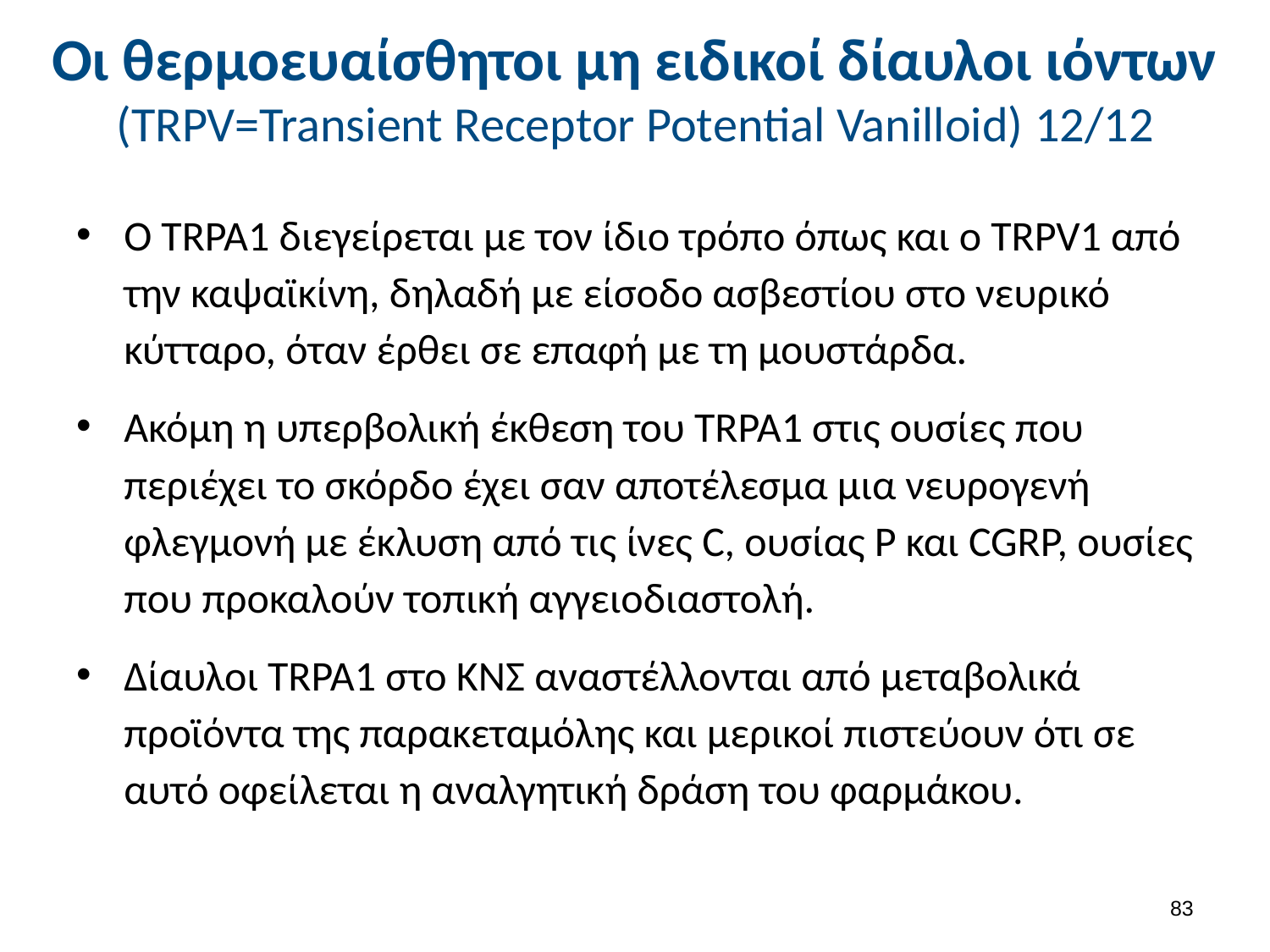

# Οι θερμοευαίσθητοι μη ειδικοί δίαυλοι ιόντων (TRPV=Transient Receptor Potential Vanilloid) 12/12
O TRPA1 διεγείρεται με τον ίδιο τρόπο όπως και ο TRPV1 από την καψαϊκίνη, δηλαδή με είσοδο ασβεστίου στο νευρικό κύτταρο, όταν έρθει σε επαφή με τη μουστάρδα.
Ακόμη η υπερβολική έκθεση του TRPA1 στις ουσίες που περιέχει το σκόρδο έχει σαν αποτέλεσμα μια νευρογενή φλεγμονή με έκλυση από τις ίνες C, ουσίας Ρ και CGRP, ουσίες που προκαλούν τοπική αγγειοδιαστολή.
Δίαυλοι TRPA1 στο ΚΝΣ αναστέλλονται από μεταβολικά προϊόντα της παρακεταμόλης και μερικοί πιστεύουν ότι σε αυτό οφείλεται η αναλγητική δράση του φαρμάκου.
83